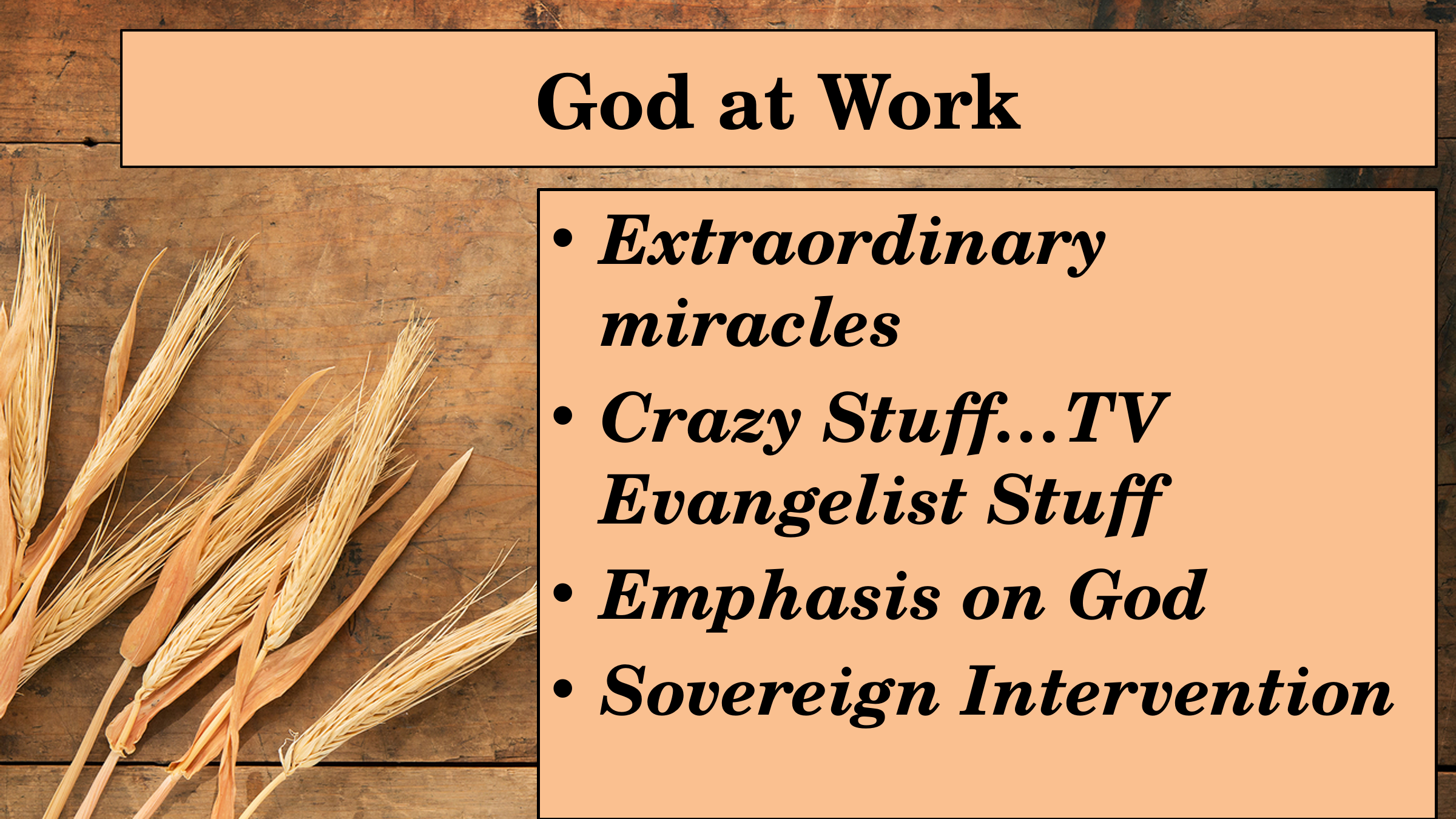

# God at Work
Extraordinary miracles
Crazy Stuff…TV Evangelist Stuff
Emphasis on God
Sovereign Intervention